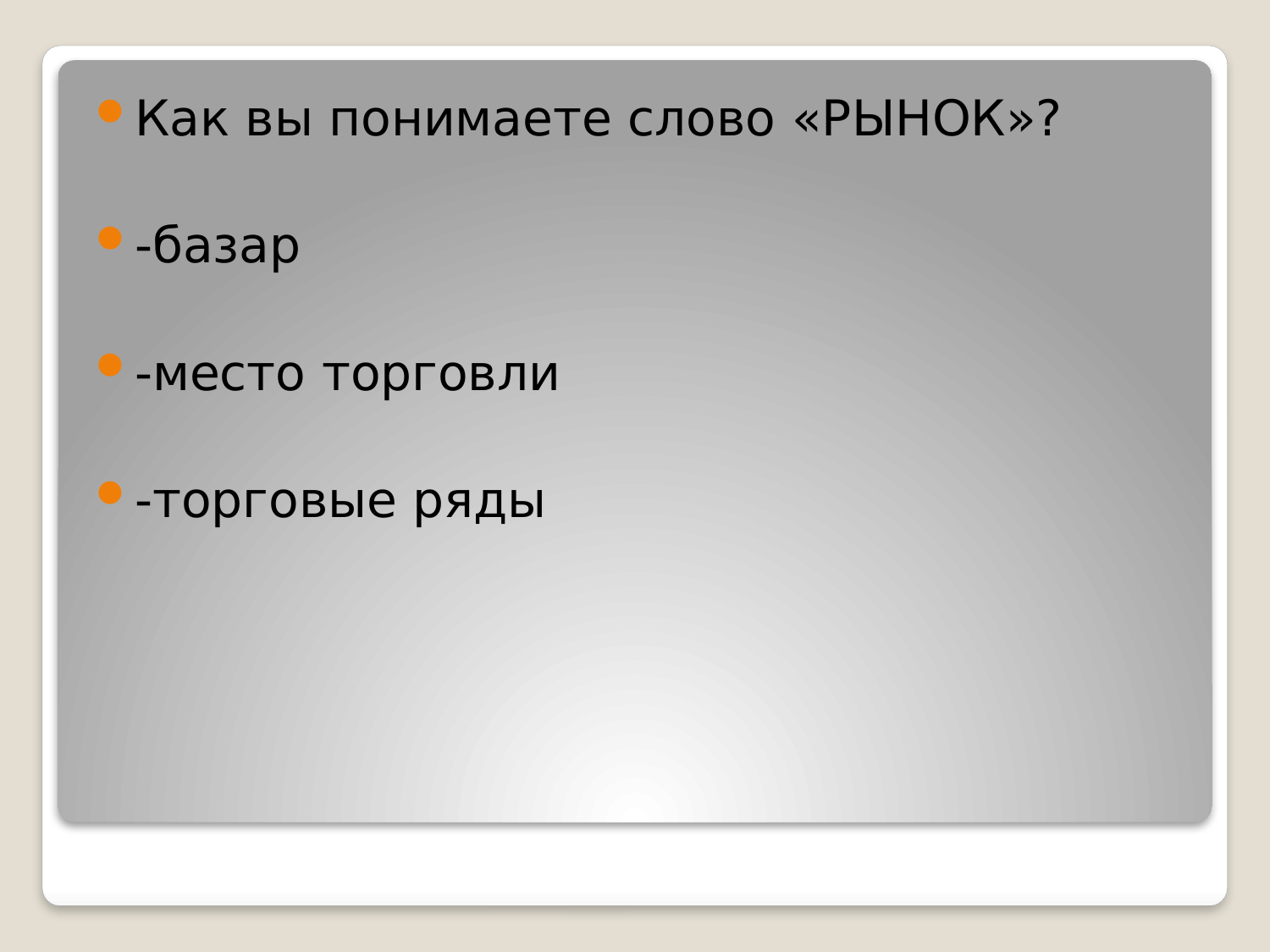

Как вы понимаете слово «РЫНОК»?

-базар

-место торговли

-торговые ряды

#